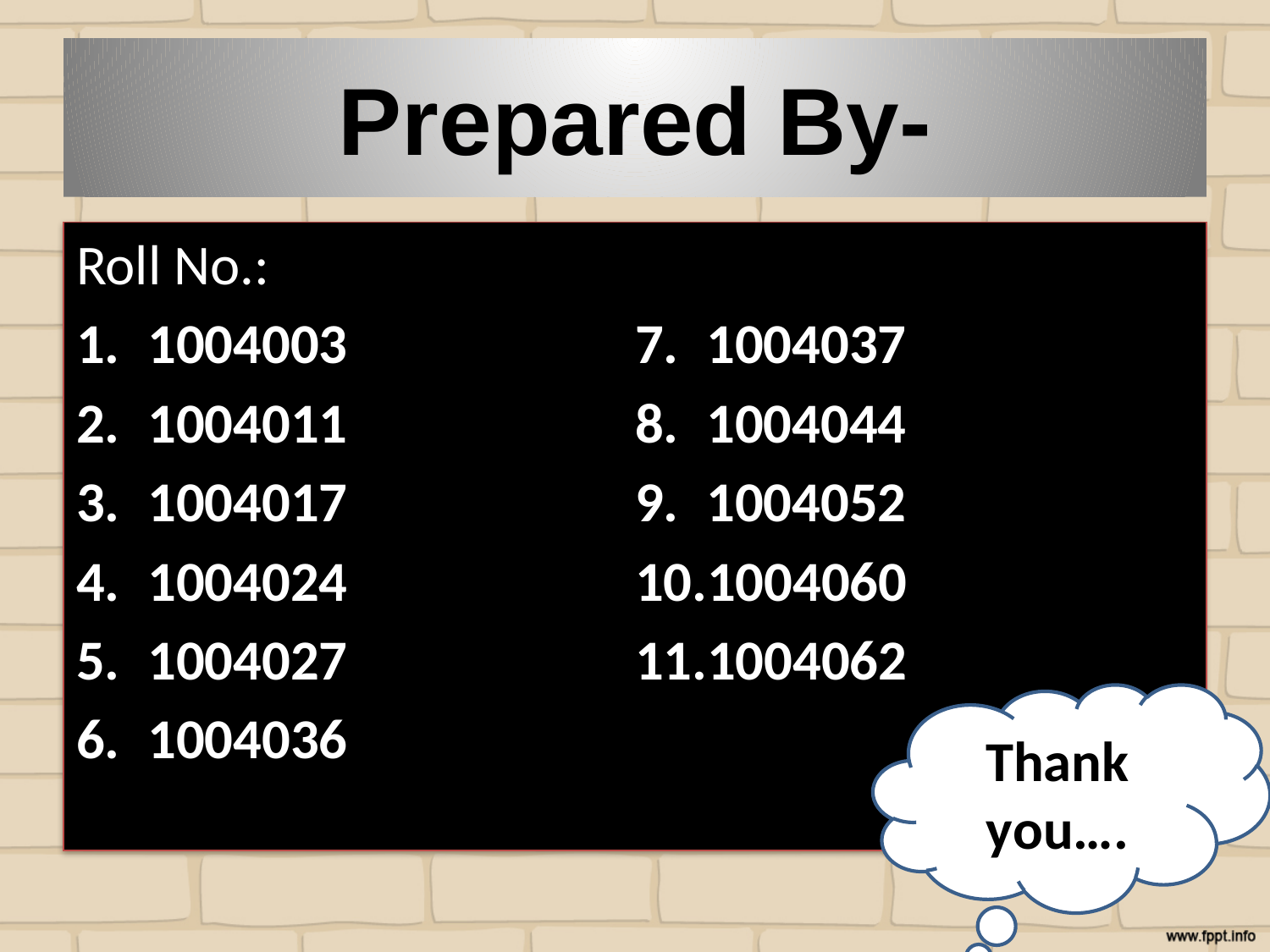

# Prepared By-
Roll No.:
1004003
1004011
1004017
1004024
1004027
1004036

1004037
1004044
1004052
1004060
1004062
Thank you….